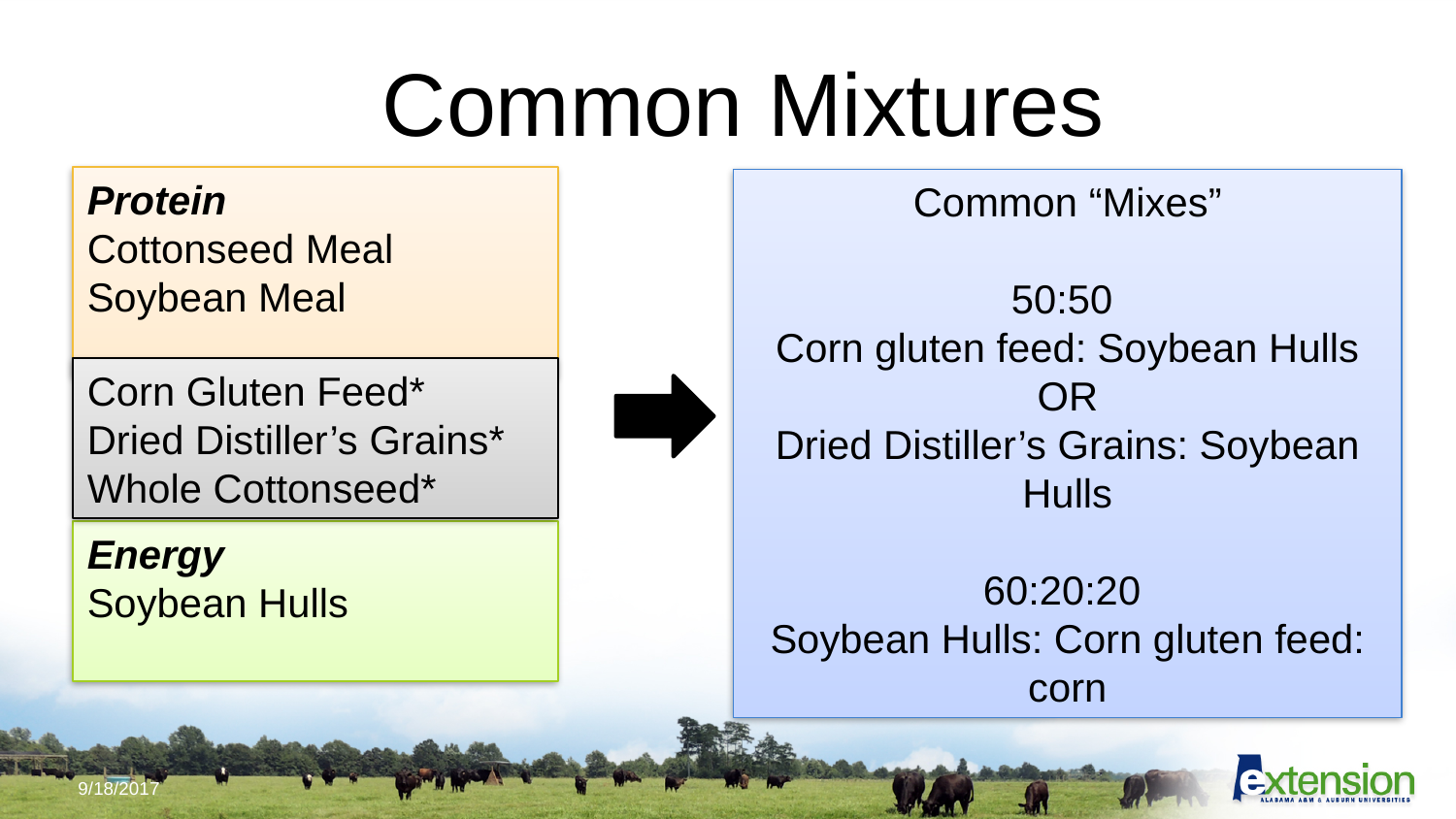

# Common Mixtures
Protein
Cottonseed Meal
Soybean Meal

Common “Mixes”

50:50
Corn gluten feed: Soybean Hulls
OR
Dried Distiller’s Grains: Soybean Hulls

60:20:20
Soybean Hulls: Corn gluten feed: corn

Corn Gluten Feed*
Dried Distiller’s Grains*
Whole Cottonseed*
Energy
Soybean Hulls

9/18/2017
21